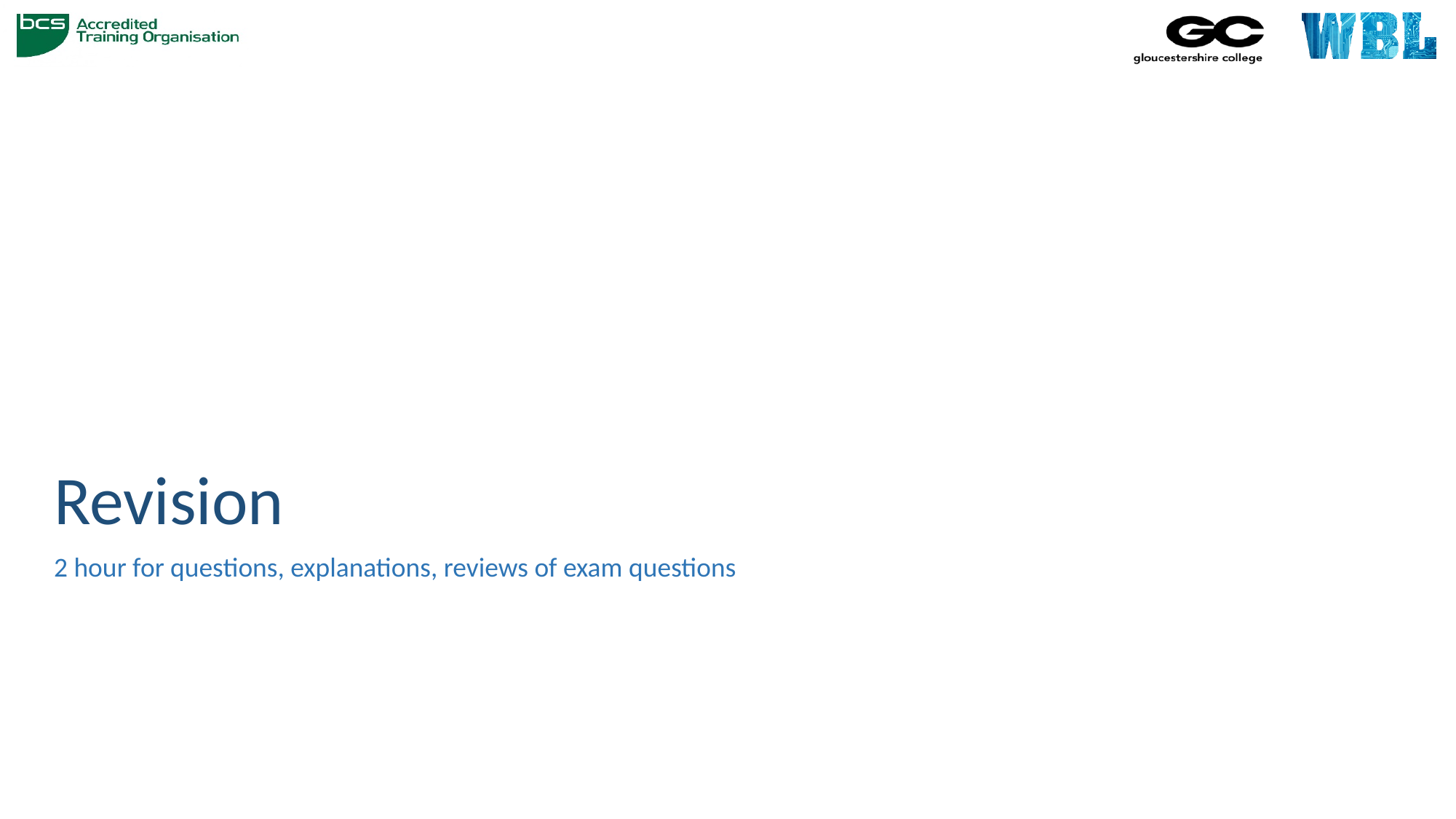

# Revision
2 hour for questions, explanations, reviews of exam questions